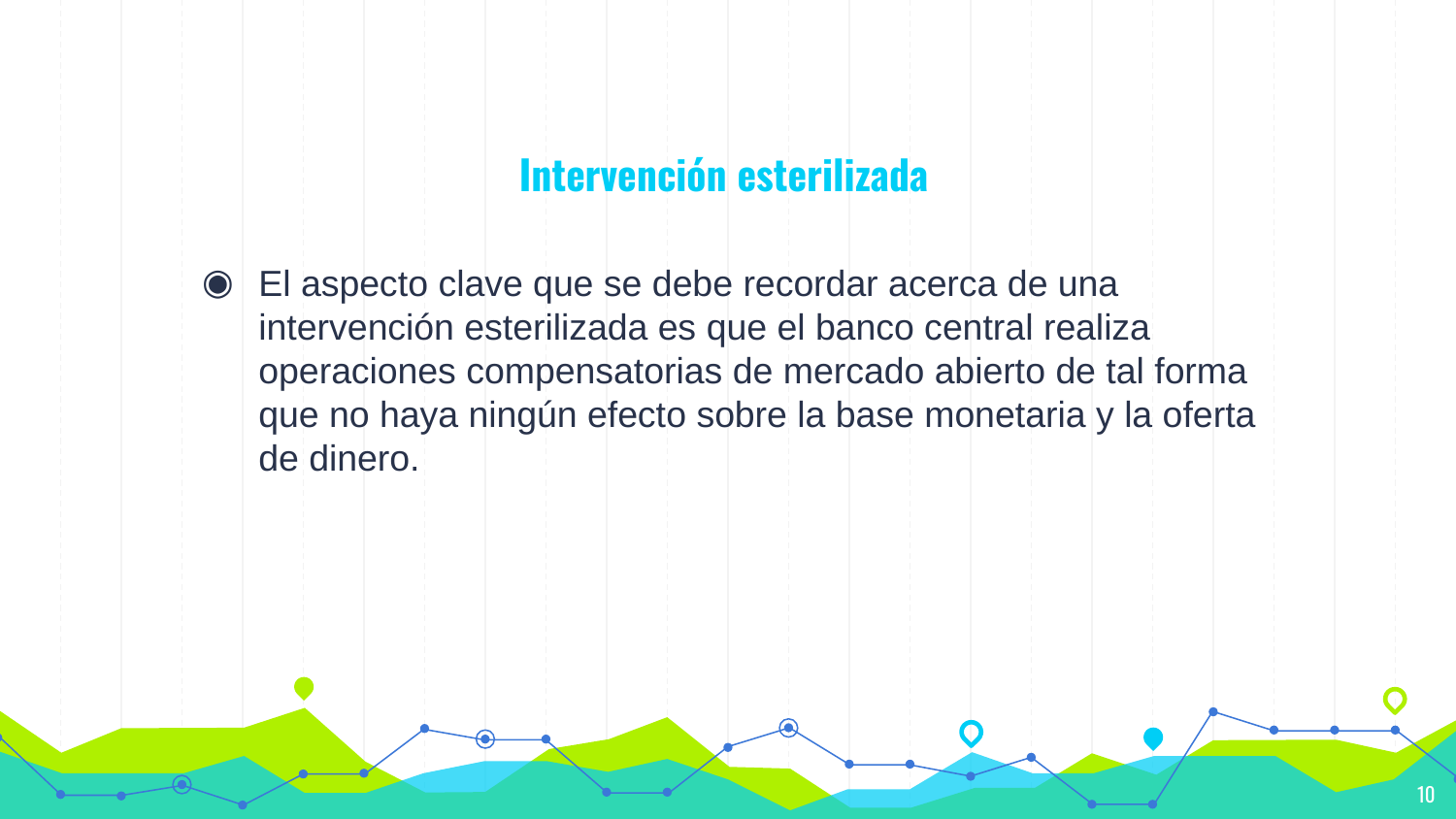

# Intervención esterilizada
El aspecto clave que se debe recordar acerca de una intervención esterilizada es que el banco central realiza operaciones compensatorias de mercado abierto de tal forma que no haya ningún efecto sobre la base monetaria y la oferta de dinero.
10